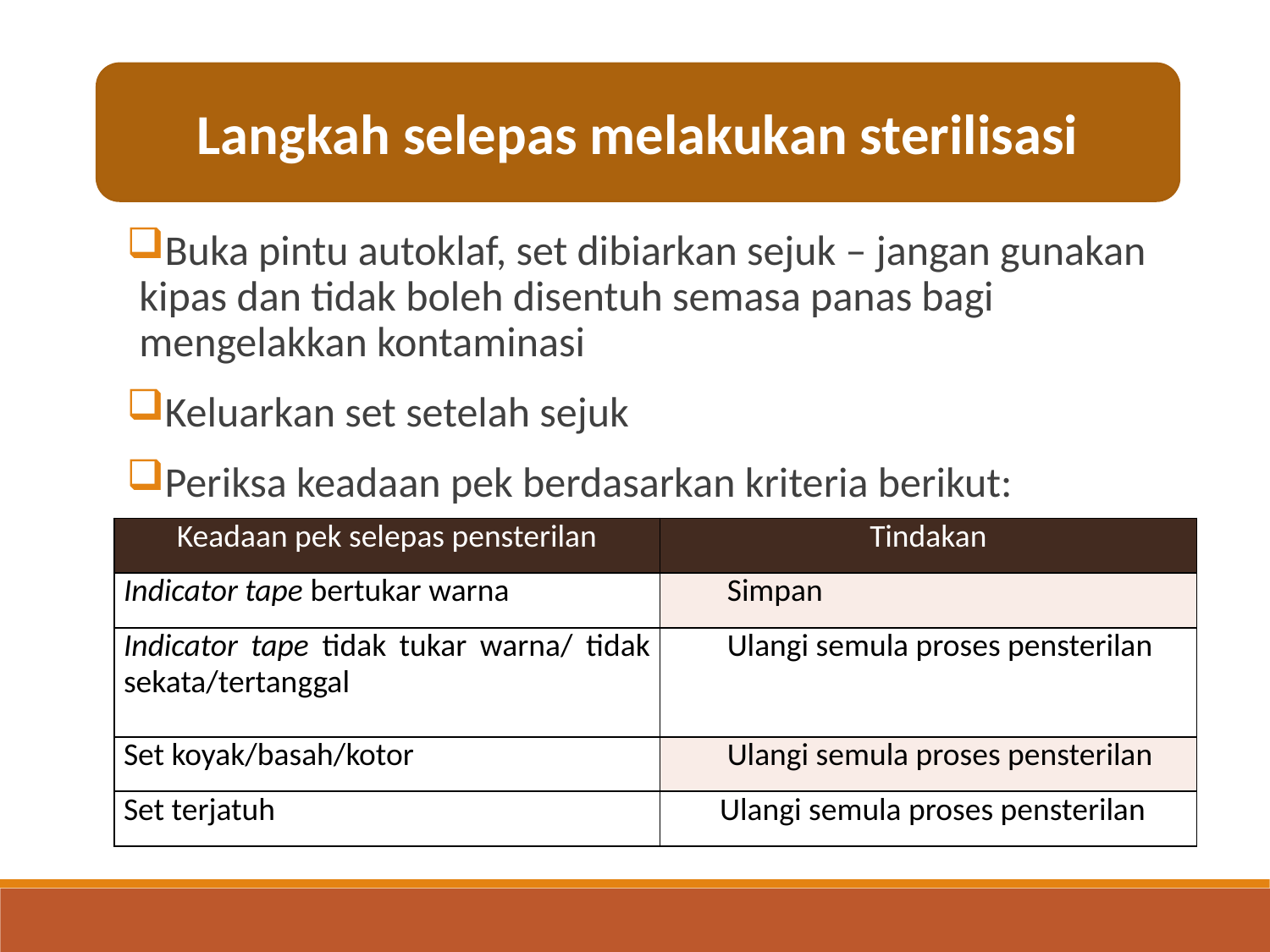

Langkah selepas melakukan sterilisasi
Buka pintu autoklaf, set dibiarkan sejuk – jangan gunakan kipas dan tidak boleh disentuh semasa panas bagi mengelakkan kontaminasi
Keluarkan set setelah sejuk
Periksa keadaan pek berdasarkan kriteria berikut:

| Keadaan pek selepas pensterilan | Tindakan |
| --- | --- |
| Indicator tape bertukar warna | Simpan |
| Indicator tape tidak tukar warna/ tidak sekata/tertanggal | Ulangi semula proses pensterilan |
| Set koyak/basah/kotor | Ulangi semula proses pensterilan |
| Set terjatuh | Ulangi semula proses pensterilan |